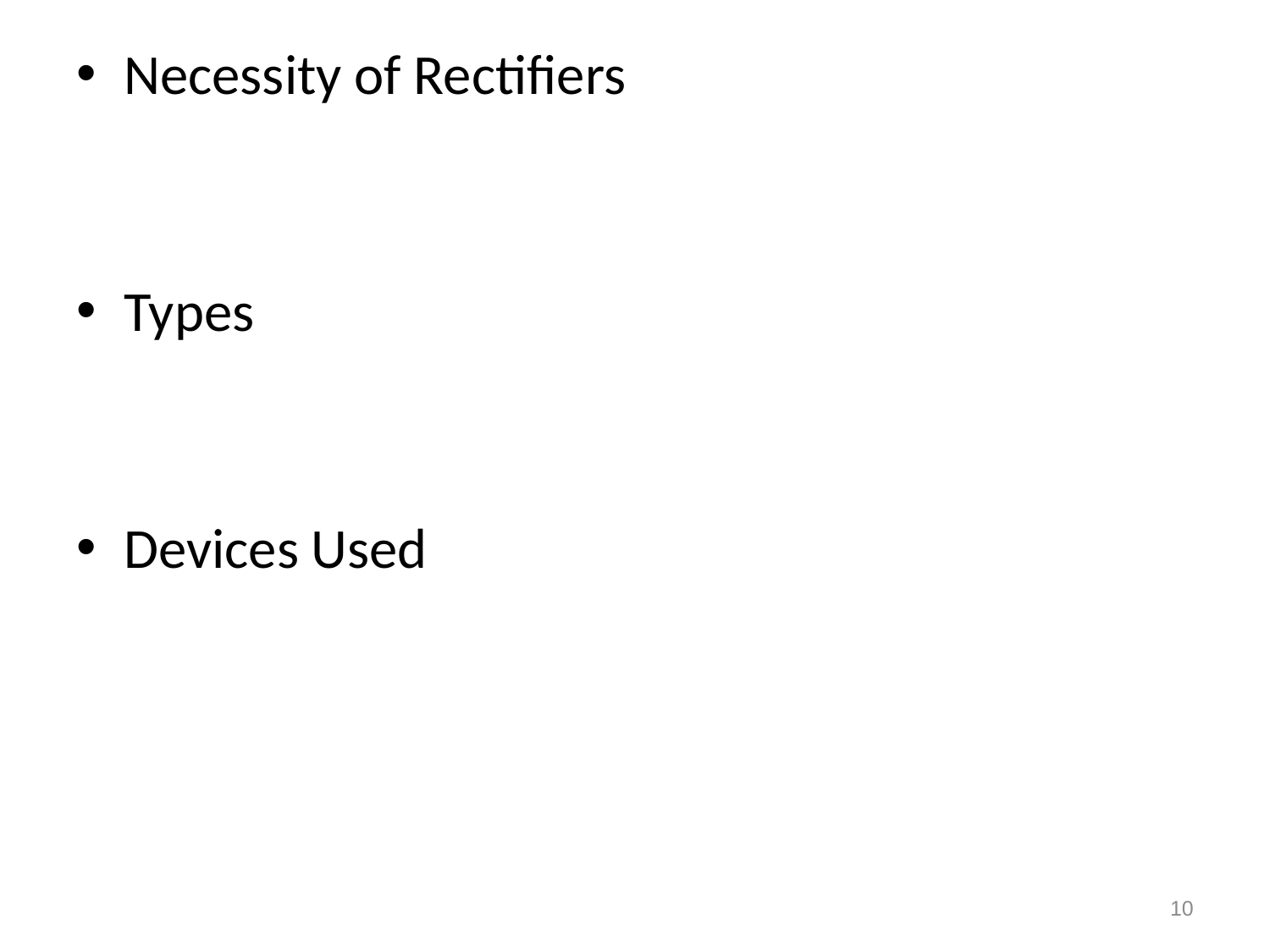

Necessity of Rectifiers

Types

Devices Used
10